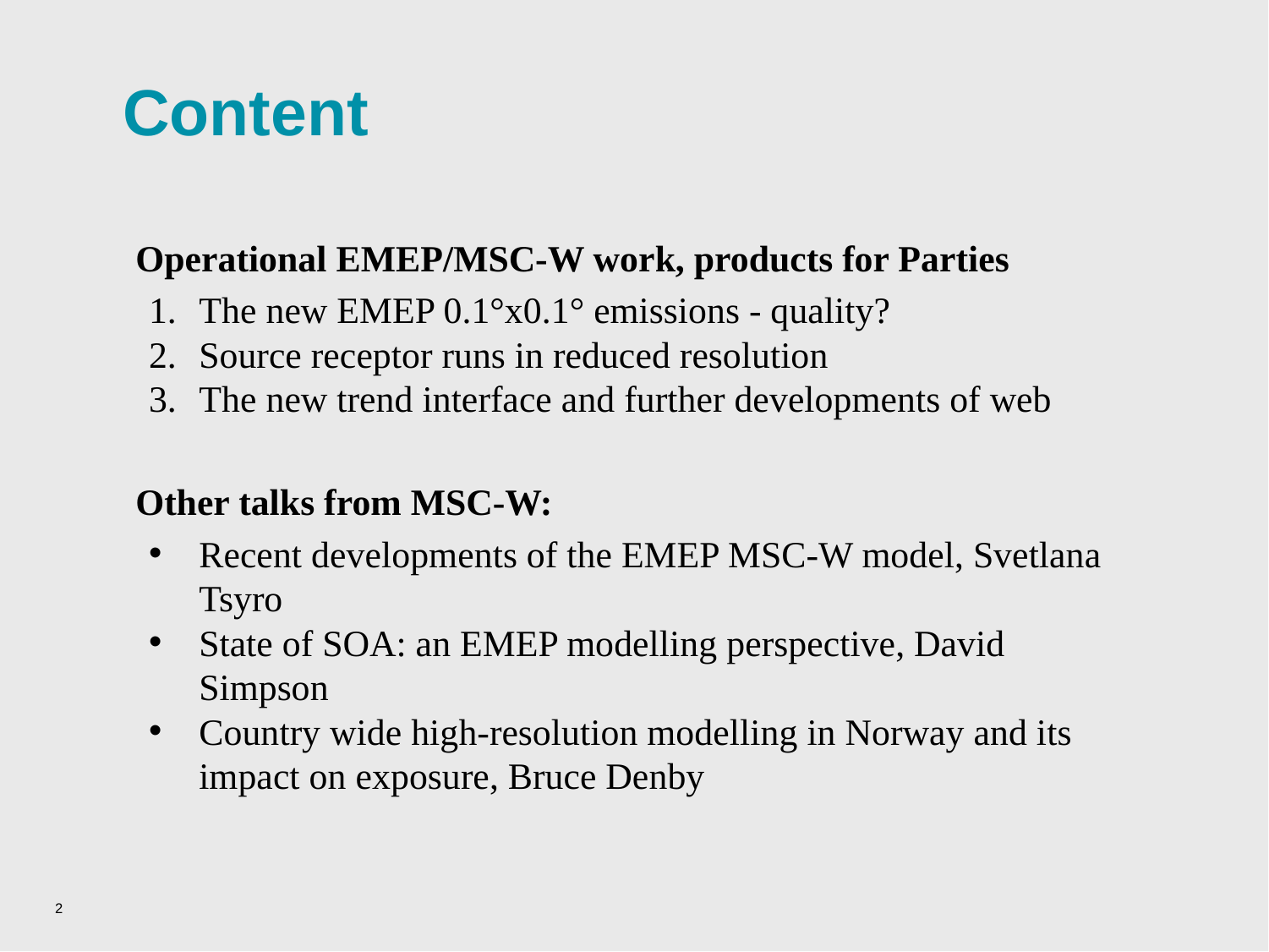

# Content
Operational EMEP/MSC-W work, products for Parties
The new EMEP 0.1°x0.1° emissions - quality?
Source receptor runs in reduced resolution
The new trend interface and further developments of web

Other talks from MSC-W:
Recent developments of the EMEP MSC-W model, Svetlana Tsyro
State of SOA: an EMEP modelling perspective, David Simpson
Country wide high-resolution modelling in Norway and its impact on exposure, Bruce Denby

2